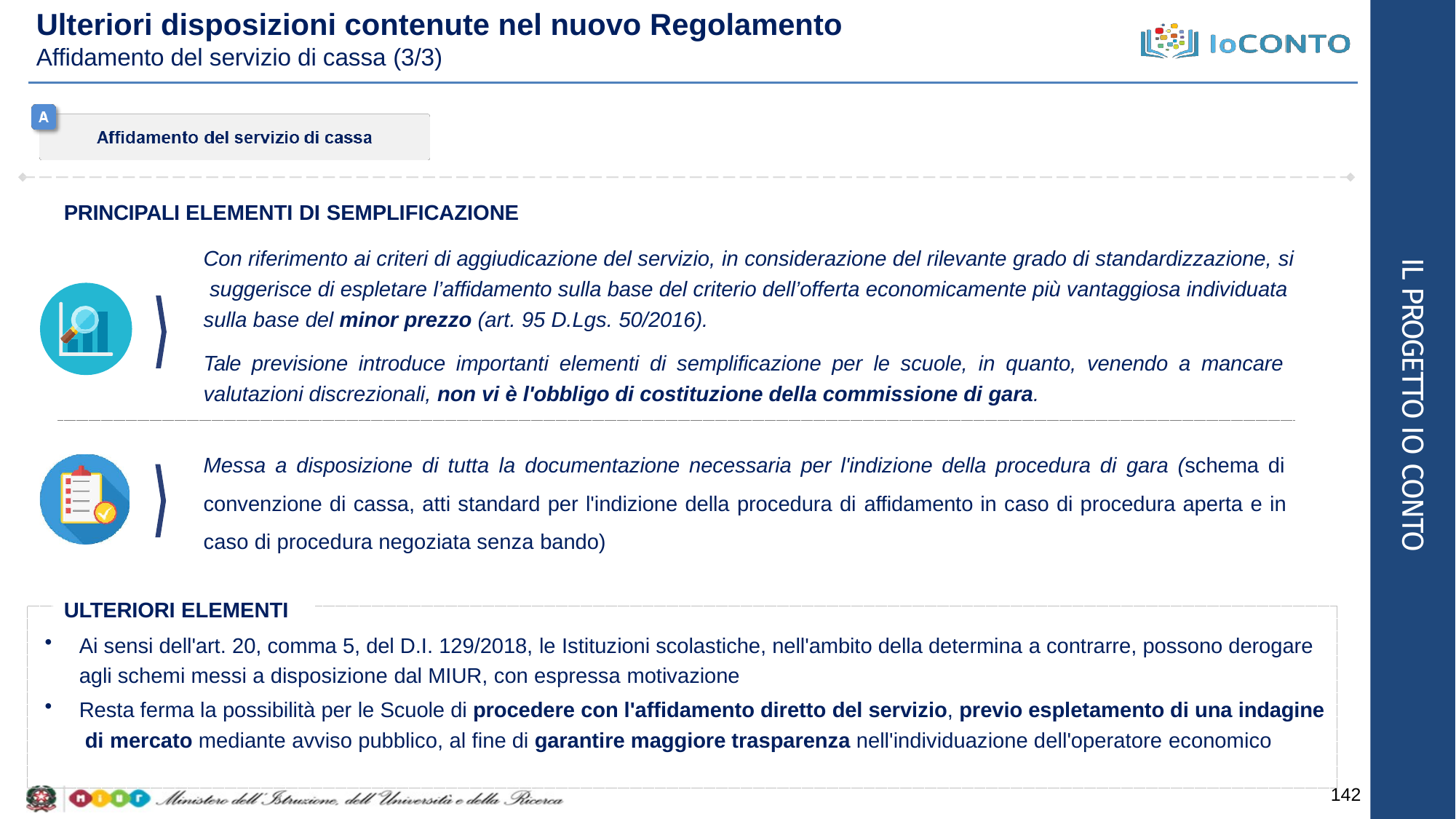

# Ulteriori disposizioni contenute nel nuovo Regolamento
Affidamento del servizio di cassa (3/3)

PRINCIPALI ELEMENTI DI SEMPLIFICAZIONE
Con riferimento ai criteri di aggiudicazione del servizio, in considerazione del rilevante grado di standardizzazione, si  suggerisce di espletare l’affidamento sulla base del criterio dell’offerta economicamente più vantaggiosa individuata  sulla base del minor prezzo (art. 95 D.Lgs. 50/2016).
Tale previsione introduce importanti elementi di semplificazione per le scuole, in quanto, venendo a mancare  valutazioni discrezionali, non vi è l'obbligo di costituzione della commissione di gara.

Messa a disposizione di tutta la documentazione necessaria per l'indizione della procedura di gara (schema di  convenzione di cassa, atti standard per l'indizione della procedura di affidamento in caso di procedura aperta e in  caso di procedura negoziata senza bando)

ULTERIORI ELEMENTI
Ai sensi dell'art. 20, comma 5, del D.I. 129/2018, le Istituzioni scolastiche, nell'ambito della determina a contrarre, possono derogare  agli schemi messi a disposizione dal MIUR, con espressa motivazione
Resta ferma la possibilità per le Scuole di procedere con l'affidamento diretto del servizio, previo espletamento di una indagine  di mercato mediante avviso pubblico, al fine di garantire maggiore trasparenza nell'individuazione dell'operatore economico
IL PROGETTO IO CONTO

142